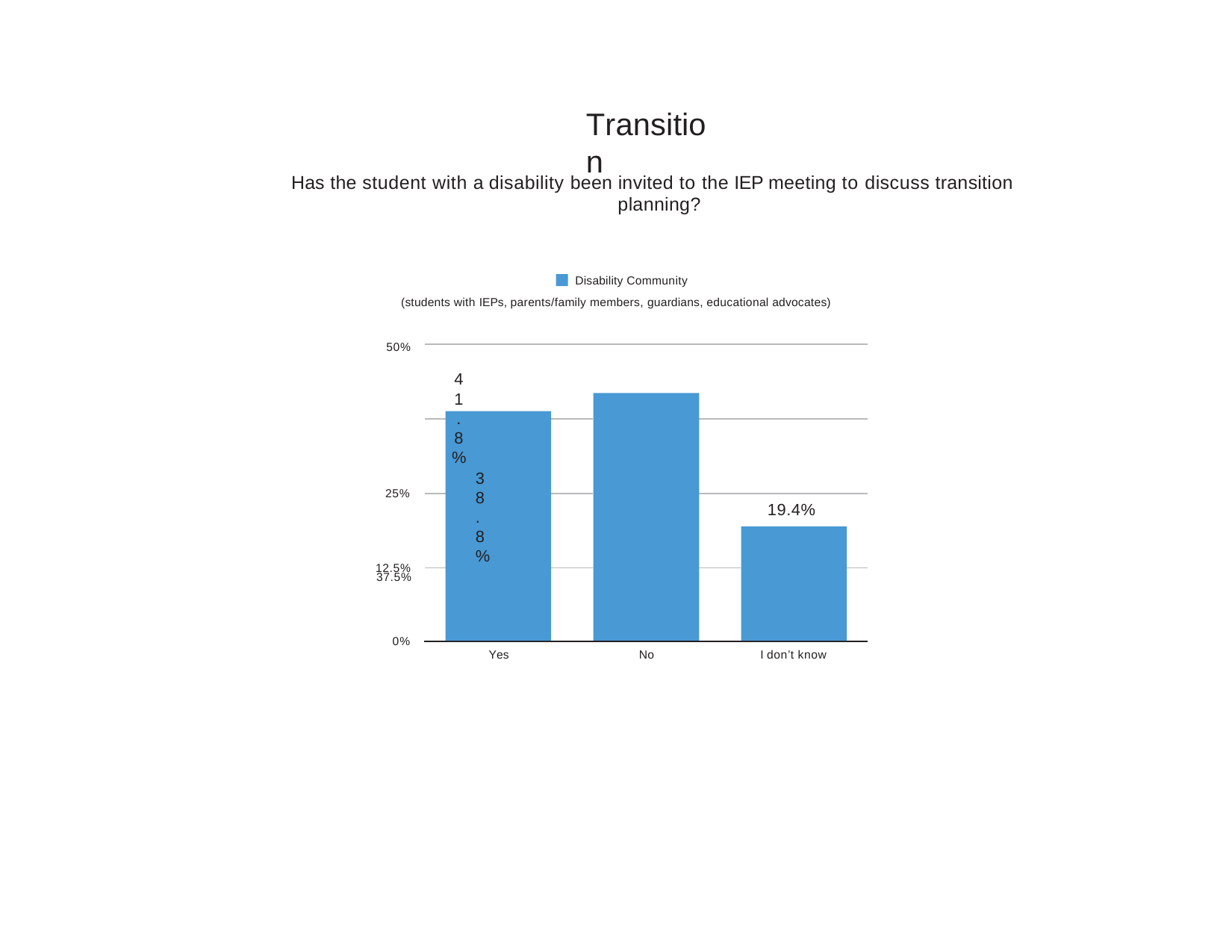

# Transition
Has the student with a disability been invited to the IEP meeting to discuss transition  planning?
Disability Community
(students with IEPs, parents/family members, guardians, educational advocates)

50%

41.8%
38.8%
37.5%

25%

19.4%

12.5%

0%

Yes
No
I don’t know
29